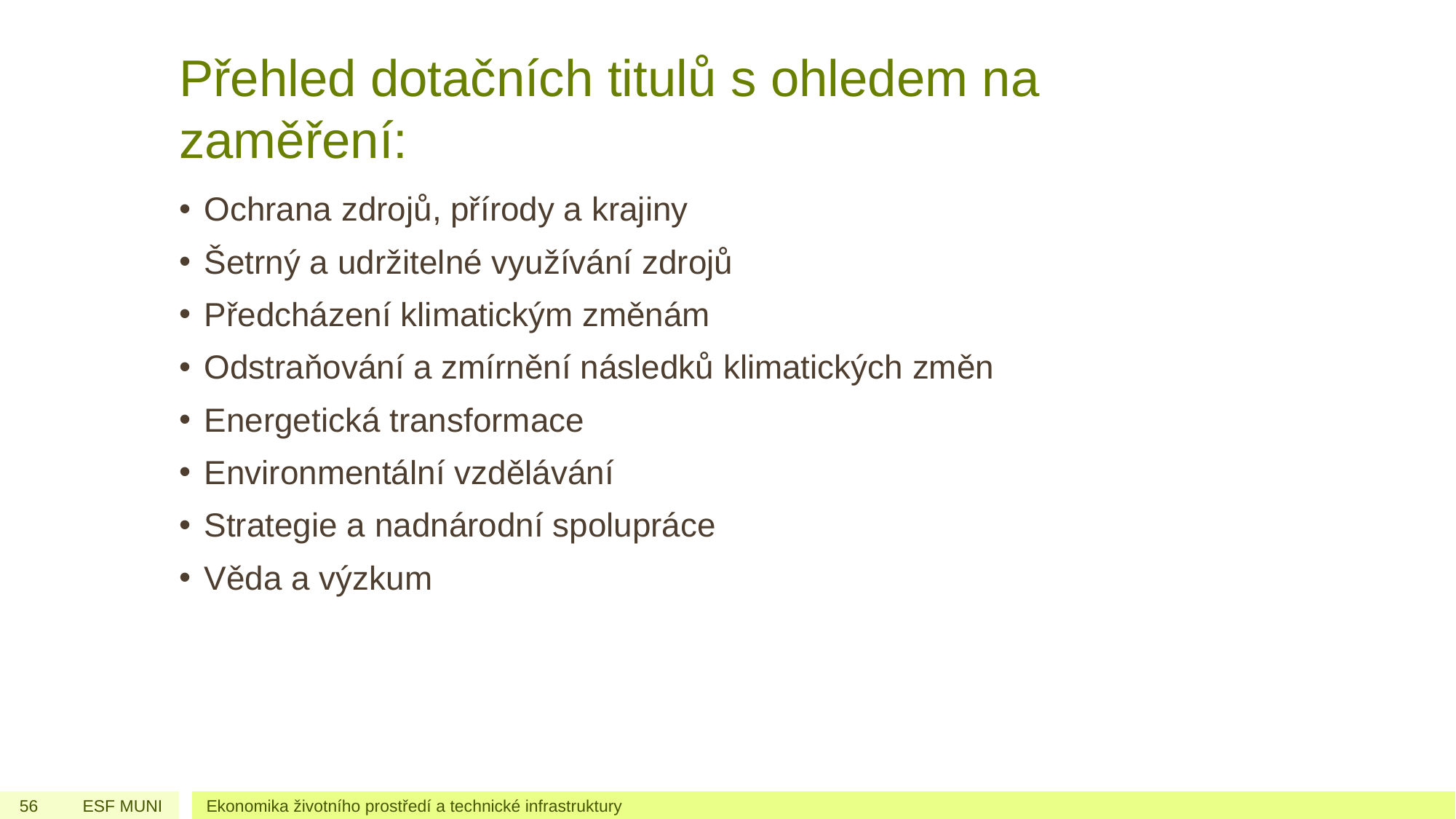

# Přehled dotačních titulů s ohledem na zaměření:
Ochrana zdrojů, přírody a krajiny
Šetrný a udržitelné využívání zdrojů
Předcházení klimatickým změnám
Odstraňování a zmírnění následků klimatických změn
Energetická transformace
Environmentální vzdělávání
Strategie a nadnárodní spolupráce
Věda a výzkum

56
ESF MUNI
Ekonomika životního prostředí a technické infrastruktury